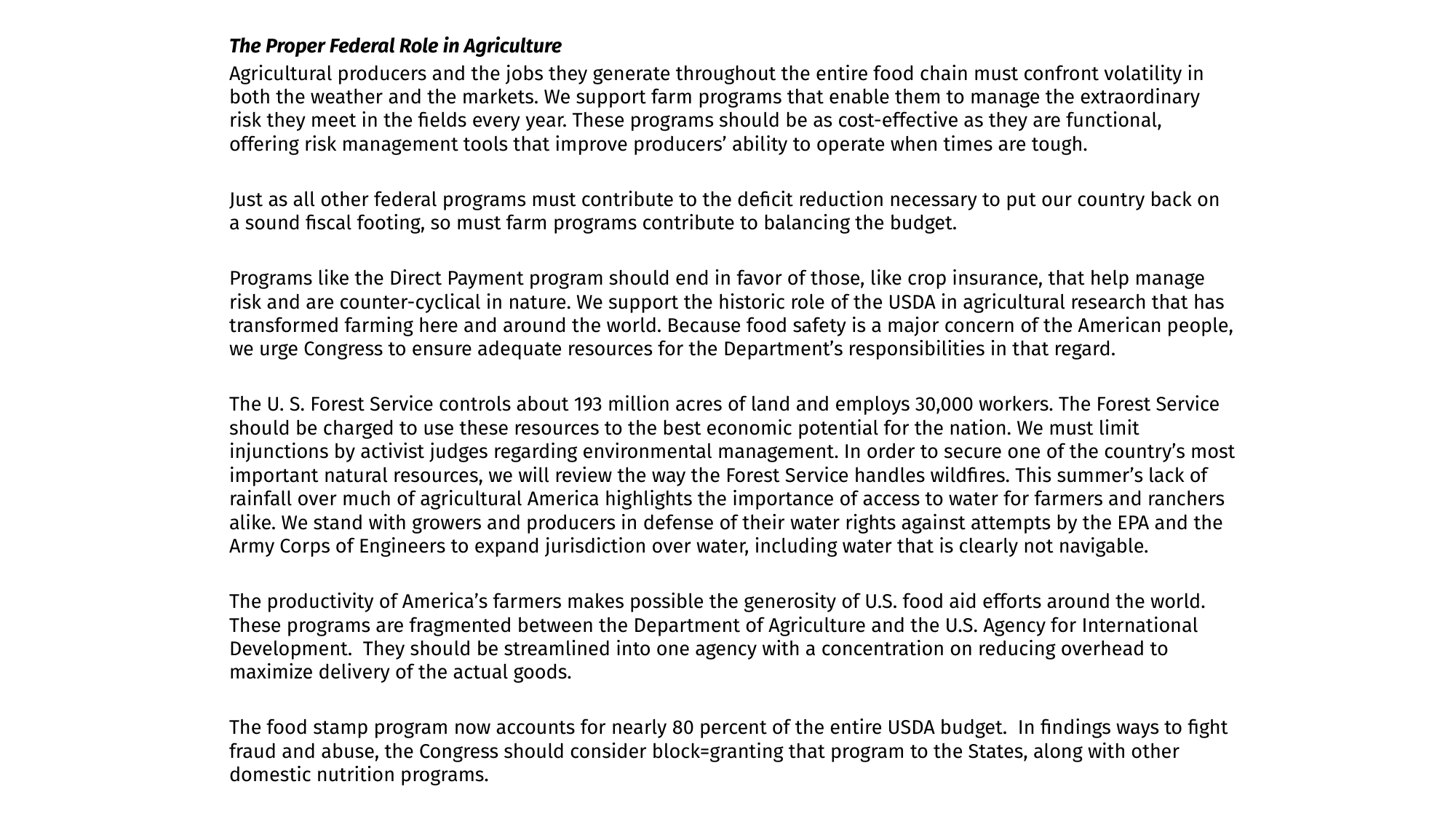

The Proper Federal Role in Agriculture
Agricultural producers and the jobs they generate throughout the entire food chain must confront volatility in both the weather and the markets. We support farm programs that enable them to manage the extraordinary risk they meet in the fields every year. These programs should be as cost-effective as they are functional, offering risk management tools that improve producers’ ability to operate when times are tough.

Just as all other federal programs must contribute to the deficit reduction necessary to put our country back on a sound fiscal footing, so must farm programs contribute to balancing the budget.

Programs like the Direct Payment program should end in favor of those, like crop insurance, that help manage risk and are counter-cyclical in nature. We support the historic role of the USDA in agricultural research that has transformed farming here and around the world. Because food safety is a major concern of the American people, we urge Congress to ensure adequate resources for the Department’s responsibilities in that regard.

The U. S. Forest Service controls about 193 million acres of land and employs 30,000 workers. The Forest Service should be charged to use these resources to the best economic potential for the nation. We must limit injunctions by activist judges regarding environmental management. In order to secure one of the country’s most important natural resources, we will review the way the Forest Service handles wildfires. This summer’s lack of rainfall over much of agricultural America highlights the importance of access to water for farmers and ranchers alike. We stand with growers and producers in defense of their water rights against attempts by the EPA and the Army Corps of Engineers to expand jurisdiction over water, including water that is clearly not navigable.

The productivity of America’s farmers makes possible the generosity of U.S. food aid efforts around the world.  These programs are fragmented between the Department of Agriculture and the U.S. Agency for International Development.  They should be streamlined into one agency with a concentration on reducing overhead to maximize delivery of the actual goods.

The food stamp program now accounts for nearly 80 percent of the entire USDA budget.  In findings ways to fight fraud and abuse, the Congress should consider block=granting that program to the States, along with other domestic nutrition programs.